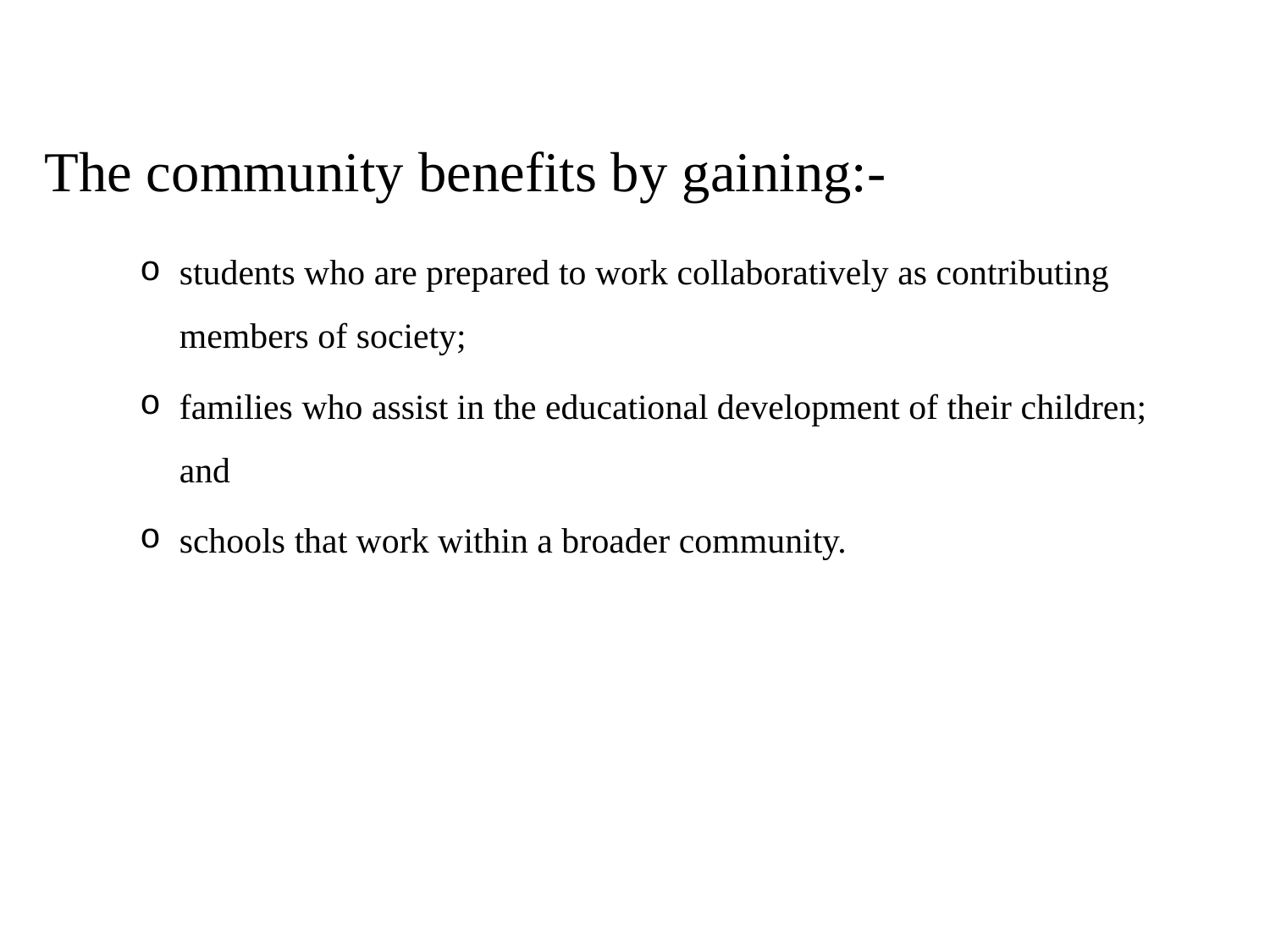

# The community benefits by gaining:-
students who are prepared to work collaboratively as contributing members of society;
families who assist in the educational development of their children; and
schools that work within a broader community.